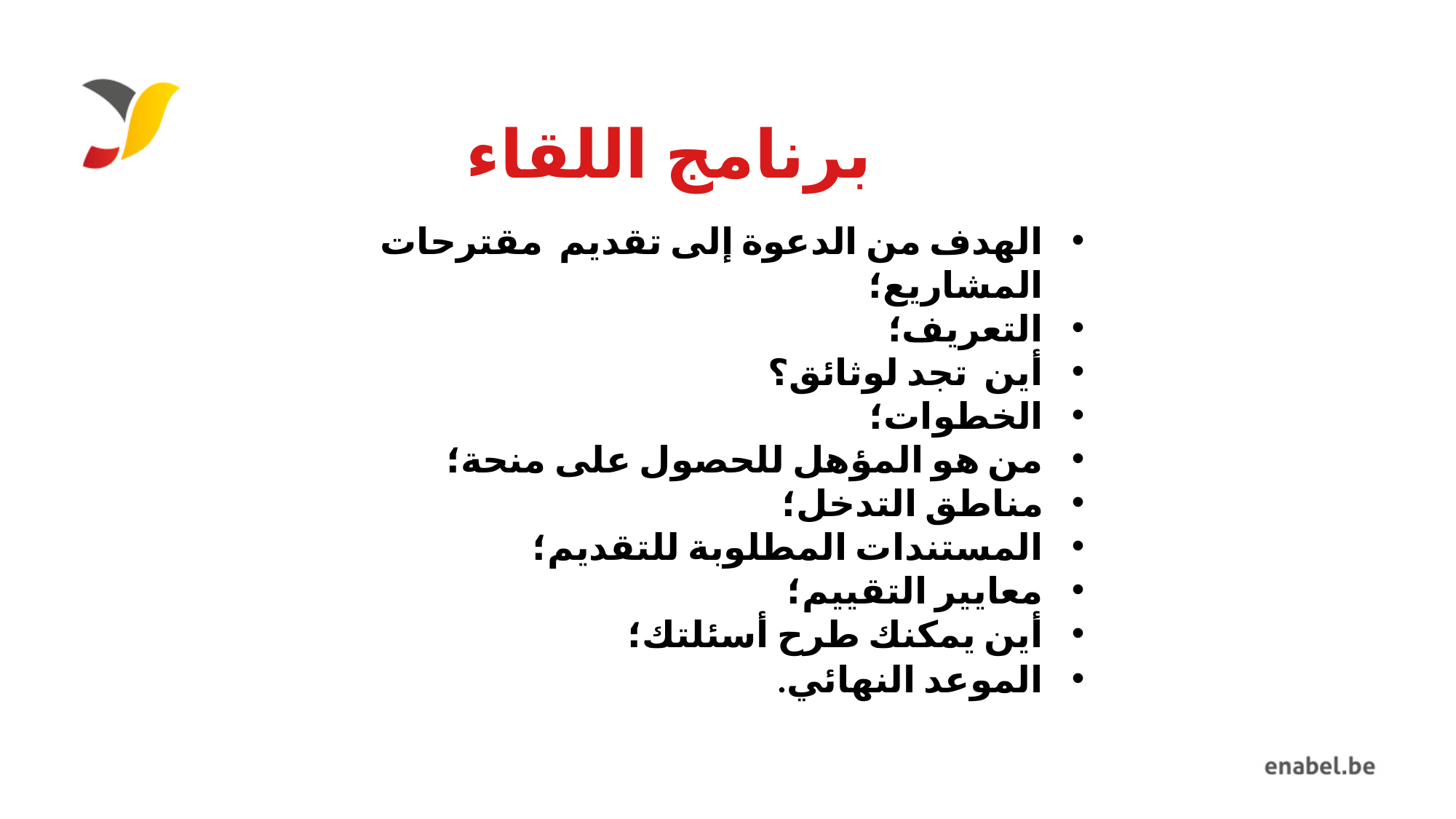

# برنامج اللقاء
الهدف من الدعوة إلى تقديم  مقترحات المشاريع؛
التعريف؛
أين  تجد لوثائق؟
الخطوات؛
من هو المؤهل للحصول على منحة؛
مناطق التدخل؛
المستندات المطلوبة للتقديم؛
معايير التقييم؛
أين يمكنك طرح أسئلتك؛
الموعد النهائي.: